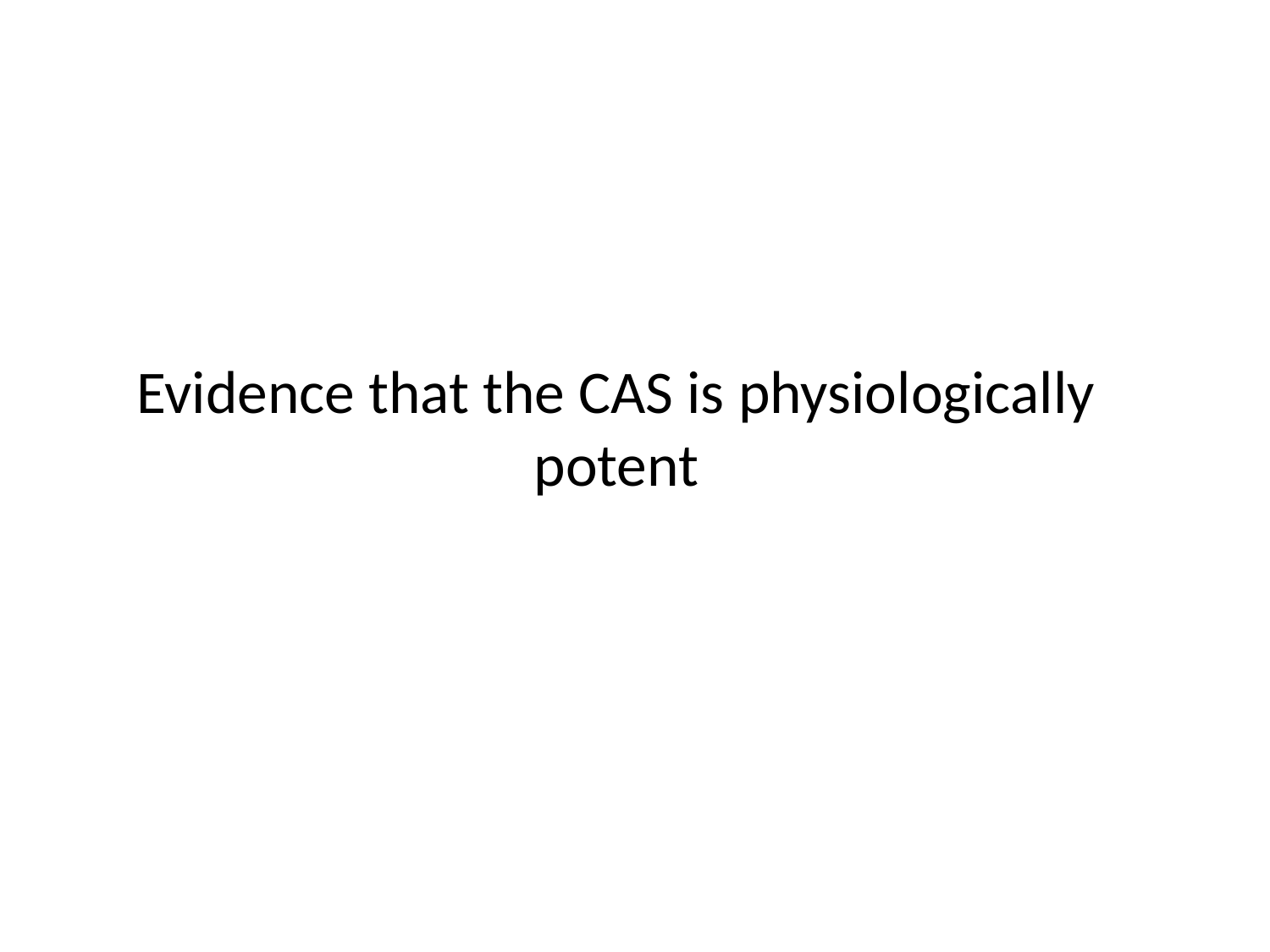

# Evidence that the CAS is physiologically potent